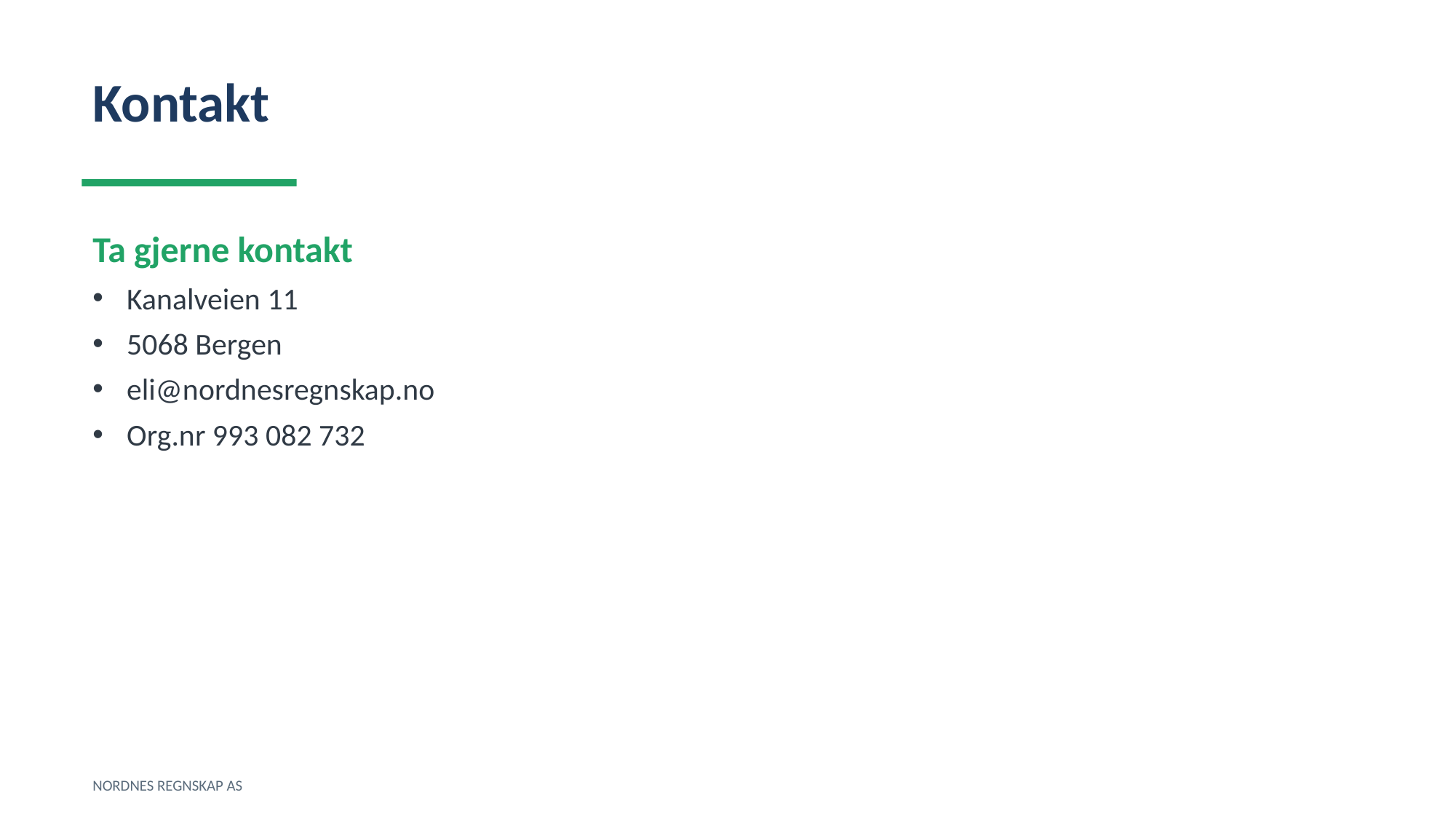

Kontakt

Ta gjerne kontakt
Kanalveien 11
5068 Bergen
eli@nordnesregnskap.no
Org.nr 993 082 732
NORDNES REGNSKAP AS